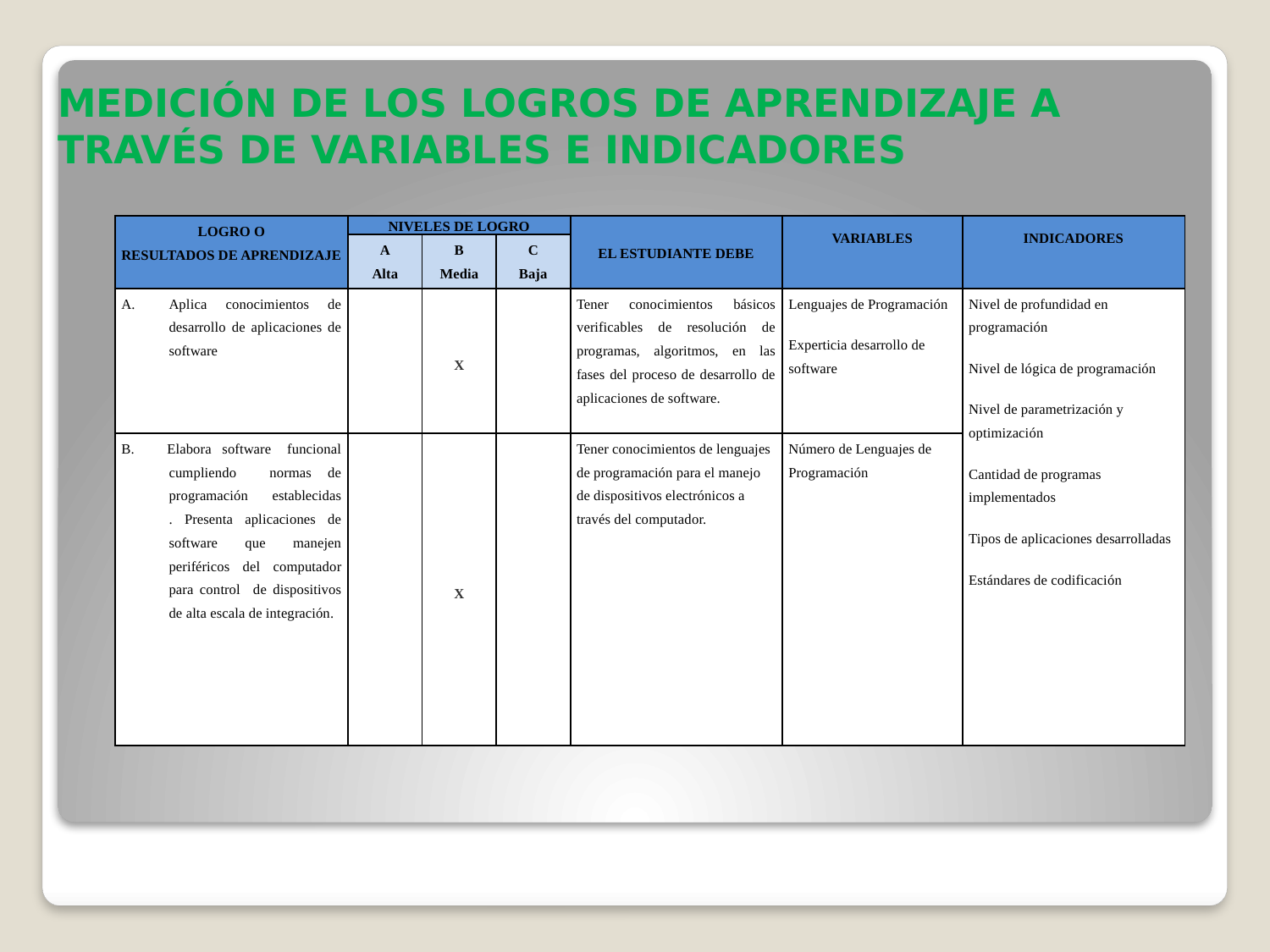

MEDICIÓN DE LOS LOGROS DE APRENDIZAJE A TRAVÉS DE VARIABLES E INDICADORES
| LOGRO O RESULTADOS DE APRENDIZAJE | NIVELES DE LOGRO |  |  | EL ESTUDIANTE DEBE | VARIABLES | INDICADORES |
| --- | --- | --- | --- | --- | --- | --- |
|  | A Alta | B Media | C Baja |  |  |  |
| Aplica conocimientos de desarrollo de aplicaciones de software |  | X |  | Tener conocimientos básicos verificables de resolución de programas, algoritmos, en las fases del proceso de desarrollo de aplicaciones de software. | Lenguajes de Programación Experticia desarrollo de software | Nivel de profundidad en programación Nivel de lógica de programación Nivel de parametrización y optimización Cantidad de programas implementados Tipos de aplicaciones desarrolladas Estándares de codificación |
| B. Elabora software funcional cumpliendo normas de programación establecidas . Presenta aplicaciones de software que manejen periféricos del computador para control de dispositivos de alta escala de integración. |  | X |  | Tener conocimientos de lenguajes de programación para el manejo de dispositivos electrónicos a través del computador. | Número de Lenguajes de Programación |  |